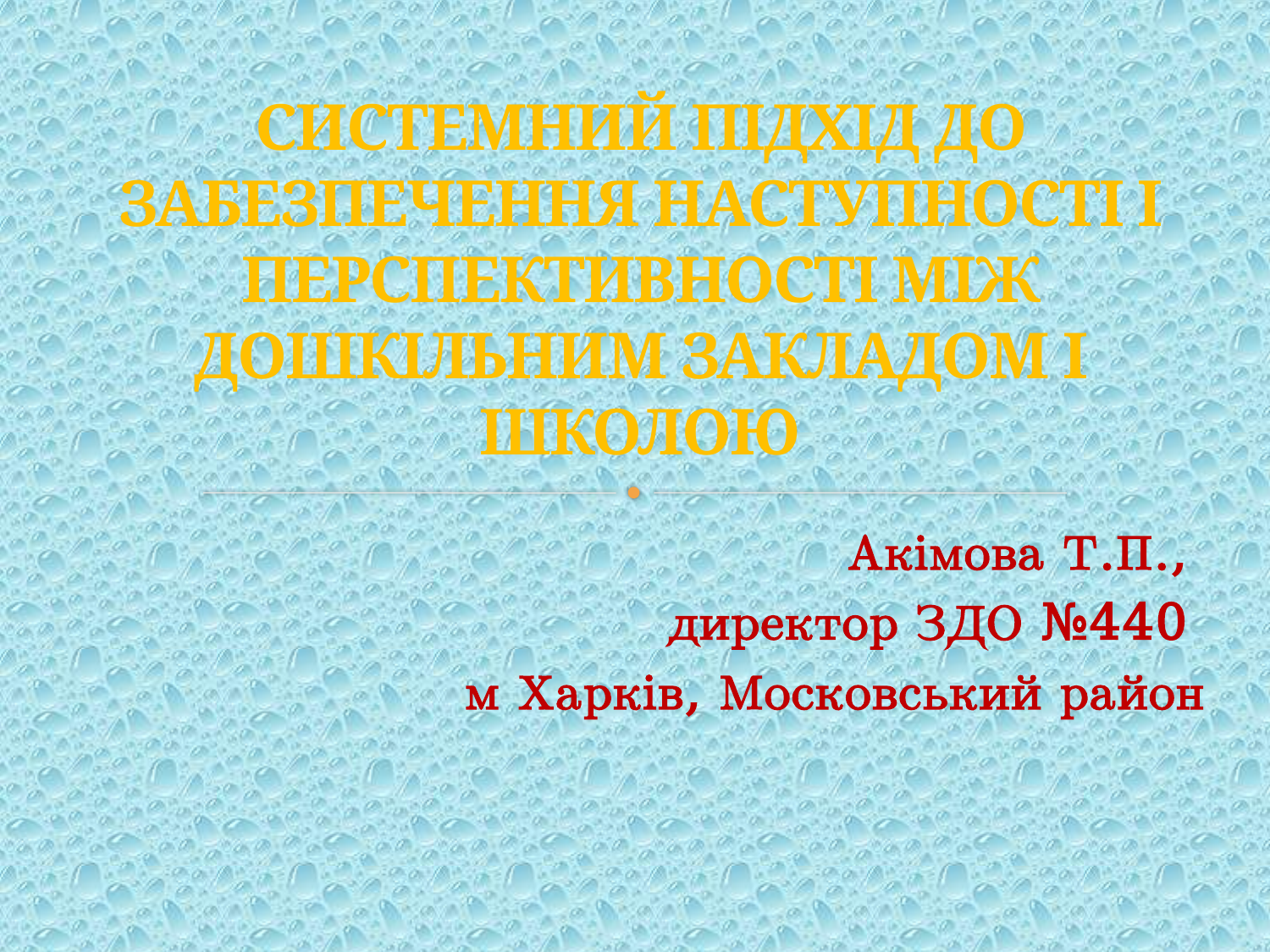

# СИСТЕМНИЙ ПІДХІД ДО ЗАБЕЗПЕЧЕННЯ НАСТУПНОСТІ І ПЕРСПЕКТИВНОСТІ МІЖ ДОШКІЛЬНИМ ЗАКЛАДОМ І ШКОЛОЮ
Акімова Т.П.,
директор ЗДО №440
м Харків, Московський район